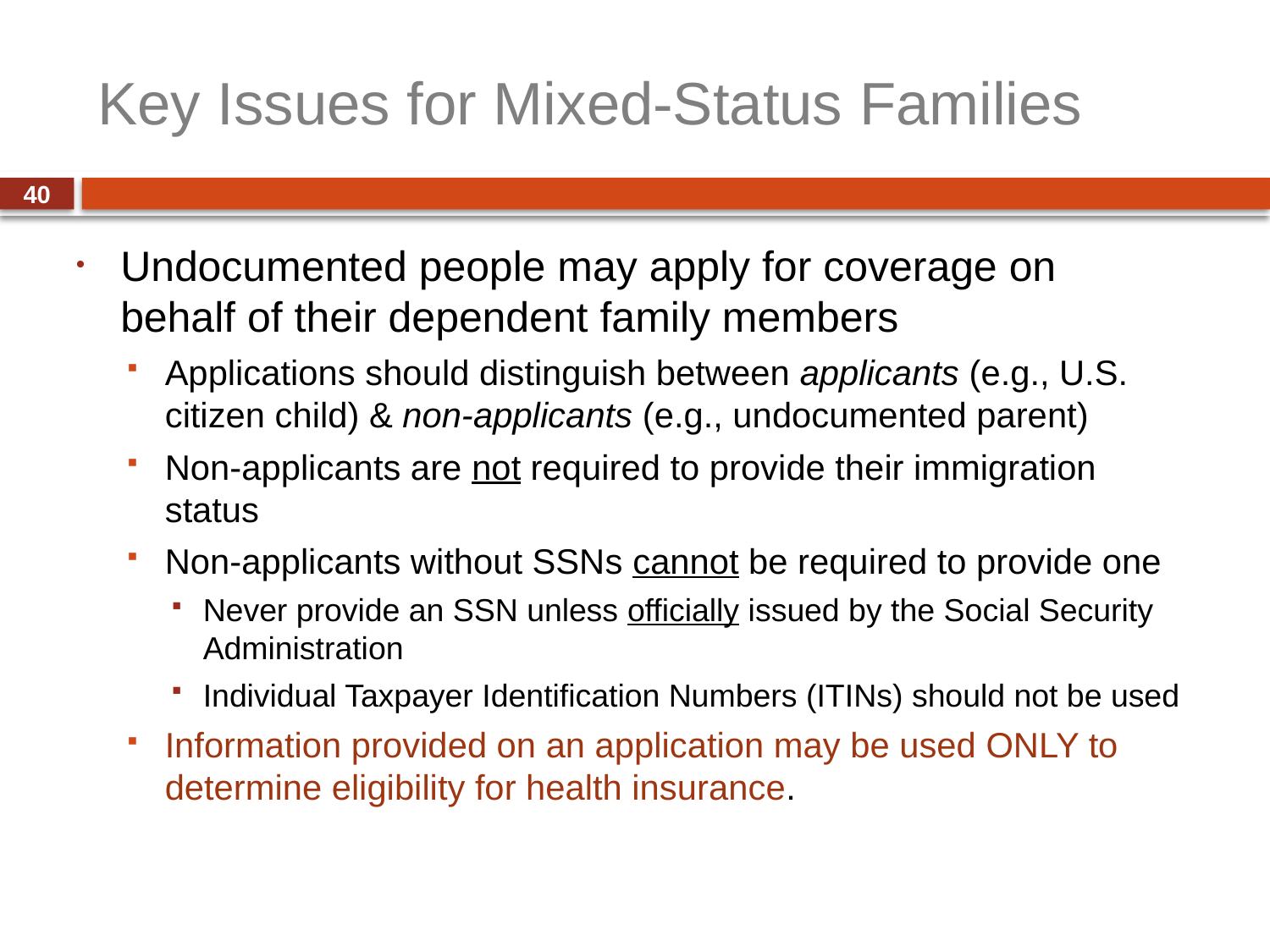

# Key Issues for Mixed-Status Families
Undocumented people may apply for coverage on behalf of their dependent family members
Applications should distinguish between applicants (e.g., U.S. citizen child) & non-applicants (e.g., undocumented parent)
Non-applicants are not required to provide their immigration status
Non-applicants without SSNs cannot be required to provide one
Never provide an SSN unless officially issued by the Social Security Administration
Individual Taxpayer Identification Numbers (ITINs) should not be used
Information provided on an application may be used ONLY to determine eligibility for health insurance.

40